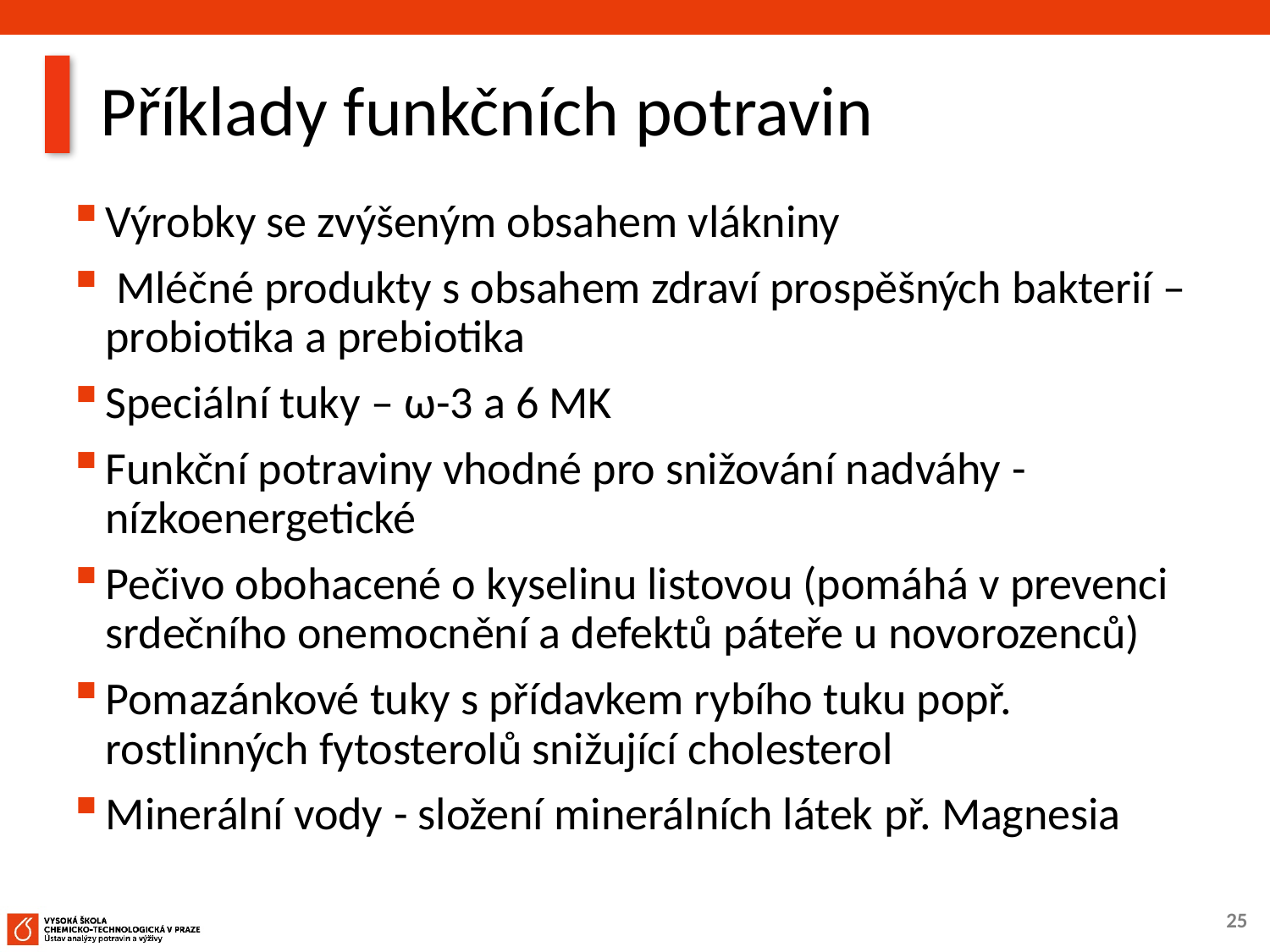

# Příklady funkčních potravin
Výrobky se zvýšeným obsahem vlákniny
 Mléčné produkty s obsahem zdraví prospěšných bakterií – probiotika a prebiotika
Speciální tuky – ω-3 a 6 MK
Funkční potraviny vhodné pro snižování nadváhy - nízkoenergetické
Pečivo obohacené o kyselinu listovou (pomáhá v prevenci srdečního onemocnění a defektů páteře u novorozenců)
Pomazánkové tuky s přídavkem rybího tuku popř. rostlinných fytosterolů snižující cholesterol
Minerální vody - složení minerálních látek př. Magnesia